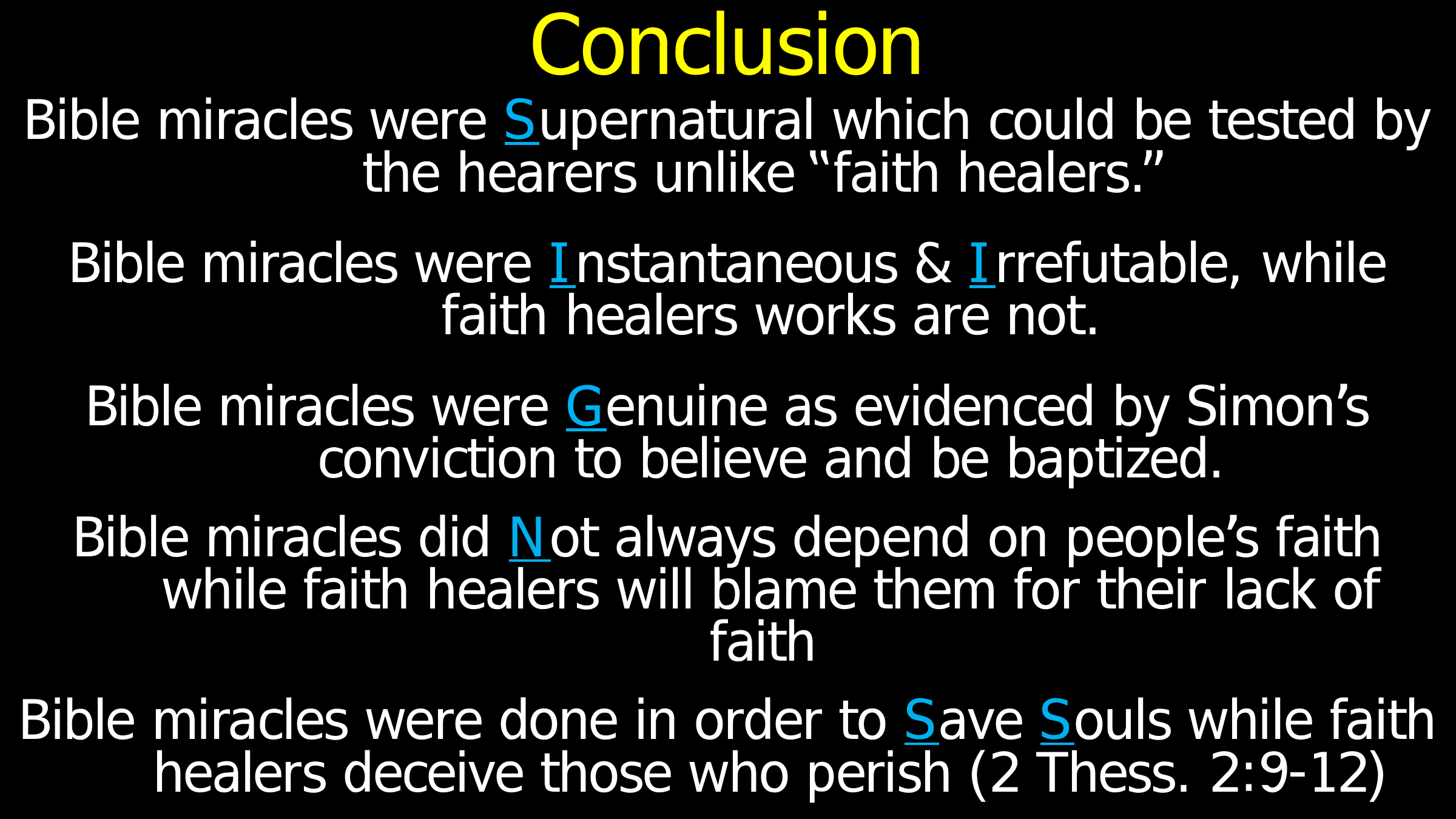

# Conclusion
Bible miracles were Supernatural which could be tested by the hearers unlike “faith healers.”

Bible miracles were Instantaneous & Irrefutable, while faith healers works are not.

Bible miracles were Genuine as evidenced by Simon’s conviction to believe and be baptized.

Bible miracles did Not always depend on people’s faith while faith healers will blame them for their lack of faith

Bible miracles were done in order to Save Souls while faith healers deceive those who perish (2 Thess. 2:9-12)